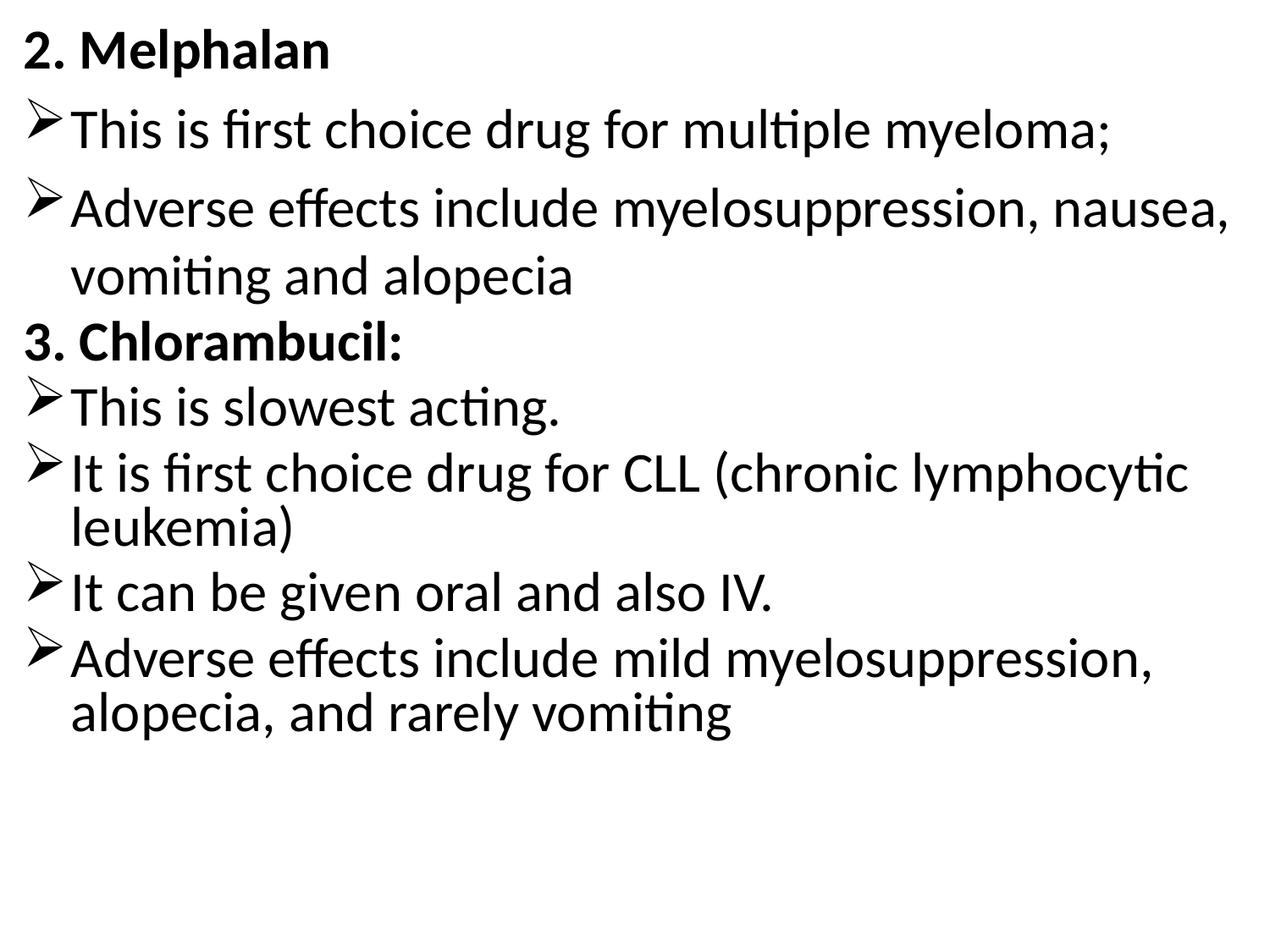

2. Melphalan
This is first choice drug for multiple myeloma;
Adverse effects include myelosuppression, nausea, vomiting and alopecia
3. Chlorambucil:
This is slowest acting.
It is first choice drug for CLL (chronic lymphocytic leukemia)
It can be given oral and also IV.
Adverse effects include mild myelosuppression, alopecia, and rarely vomiting